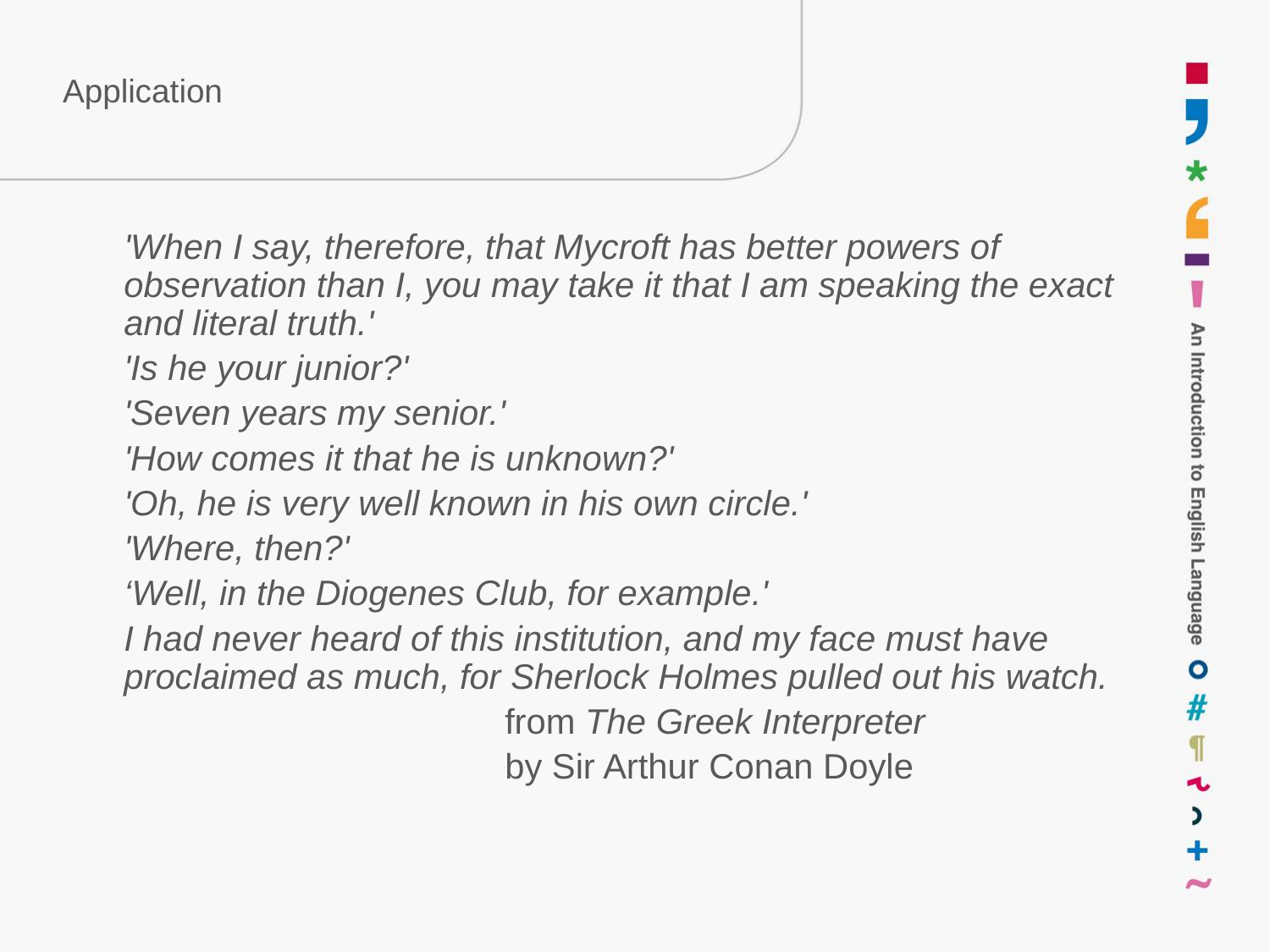

# Application
	'When I say, therefore, that Mycroft has better powers of observation than I, you may take it that I am speaking the exact and literal truth.'
	'Is he your junior?'
	'Seven years my senior.'
	'How comes it that he is unknown?'
	'Oh, he is very well known in his own circle.'
	'Where, then?'
	‘Well, in the Diogenes Club, for example.'
	I had never heard of this institution, and my face must have proclaimed as much, for Sherlock Holmes pulled out his watch.
				from The Greek Interpreter
				by Sir Arthur Conan Doyle